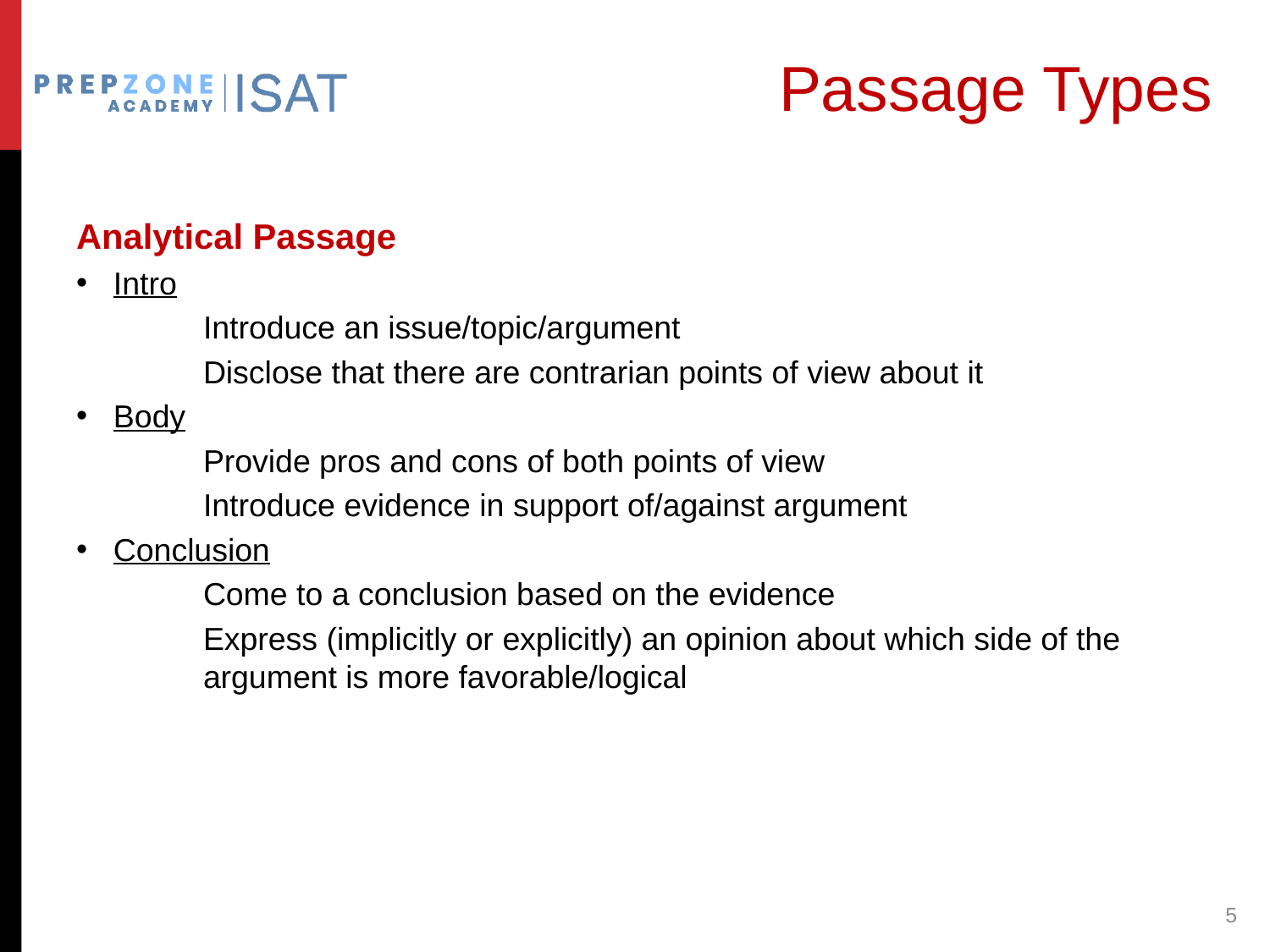

# Passage Types
Analytical Passage
Intro
	Introduce an issue/topic/argument
	Disclose that there are contrarian points of view about it
Body
	Provide pros and cons of both points of view
	Introduce evidence in support of/against argument
Conclusion
	Come to a conclusion based on the evidence
	Express (implicitly or explicitly) an opinion about which side of the 	argument is more favorable/logical
5